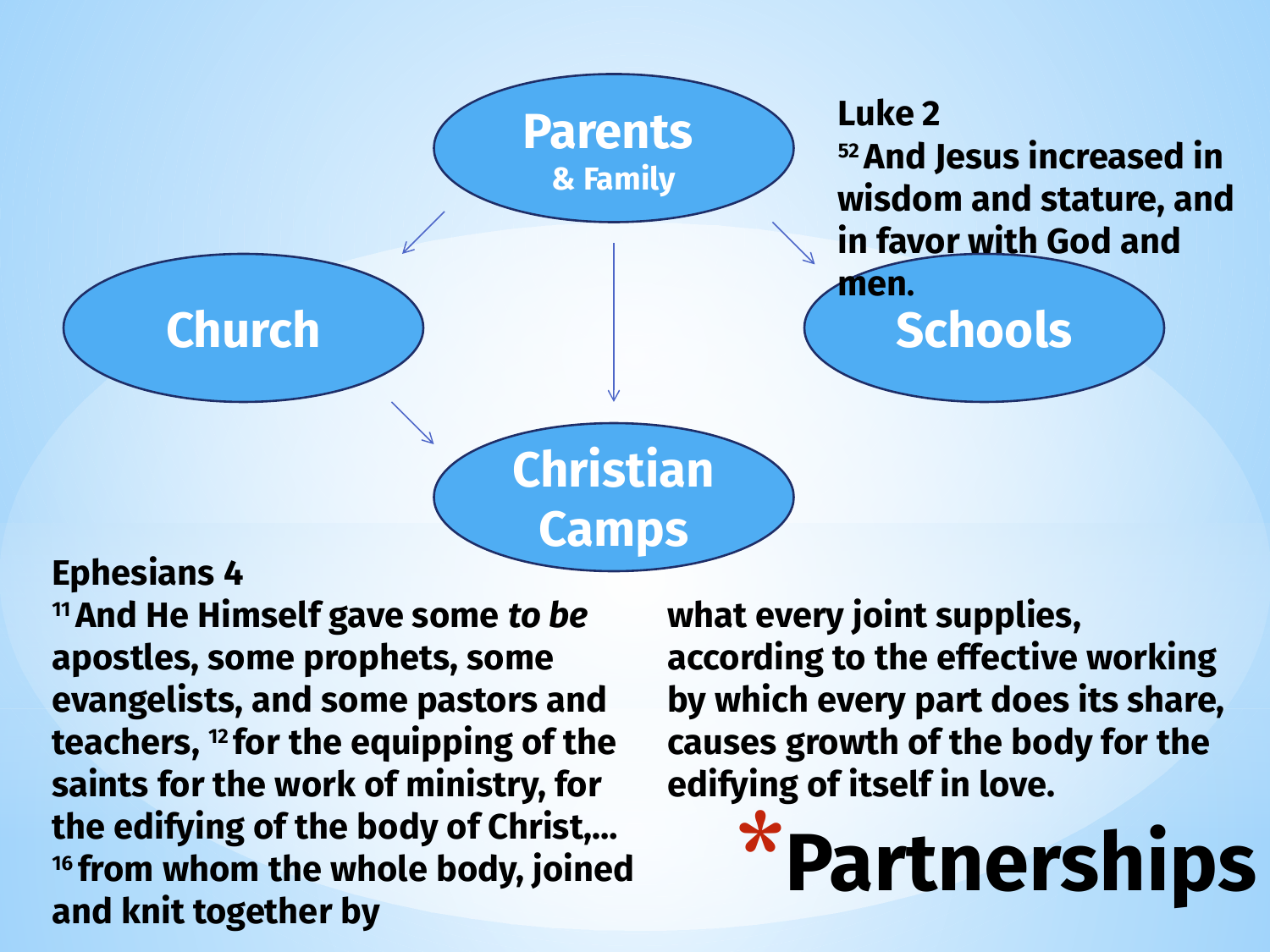

Parents
& Family
Luke 2
52 And Jesus increased in wisdom and stature, and in favor with God and men.
Church
Schools
Christian Camps
Ephesians 4
11 And He Himself gave some to be apostles, some prophets, some evangelists, and some pastors and teachers, 12 for the equipping of the saints for the work of ministry, for the edifying of the body of Christ,… 16 from whom the whole body, joined and knit together by
what every joint supplies,
according to the effective working by which every part does its share, causes growth of the body for the edifying of itself in love.

# Partnerships